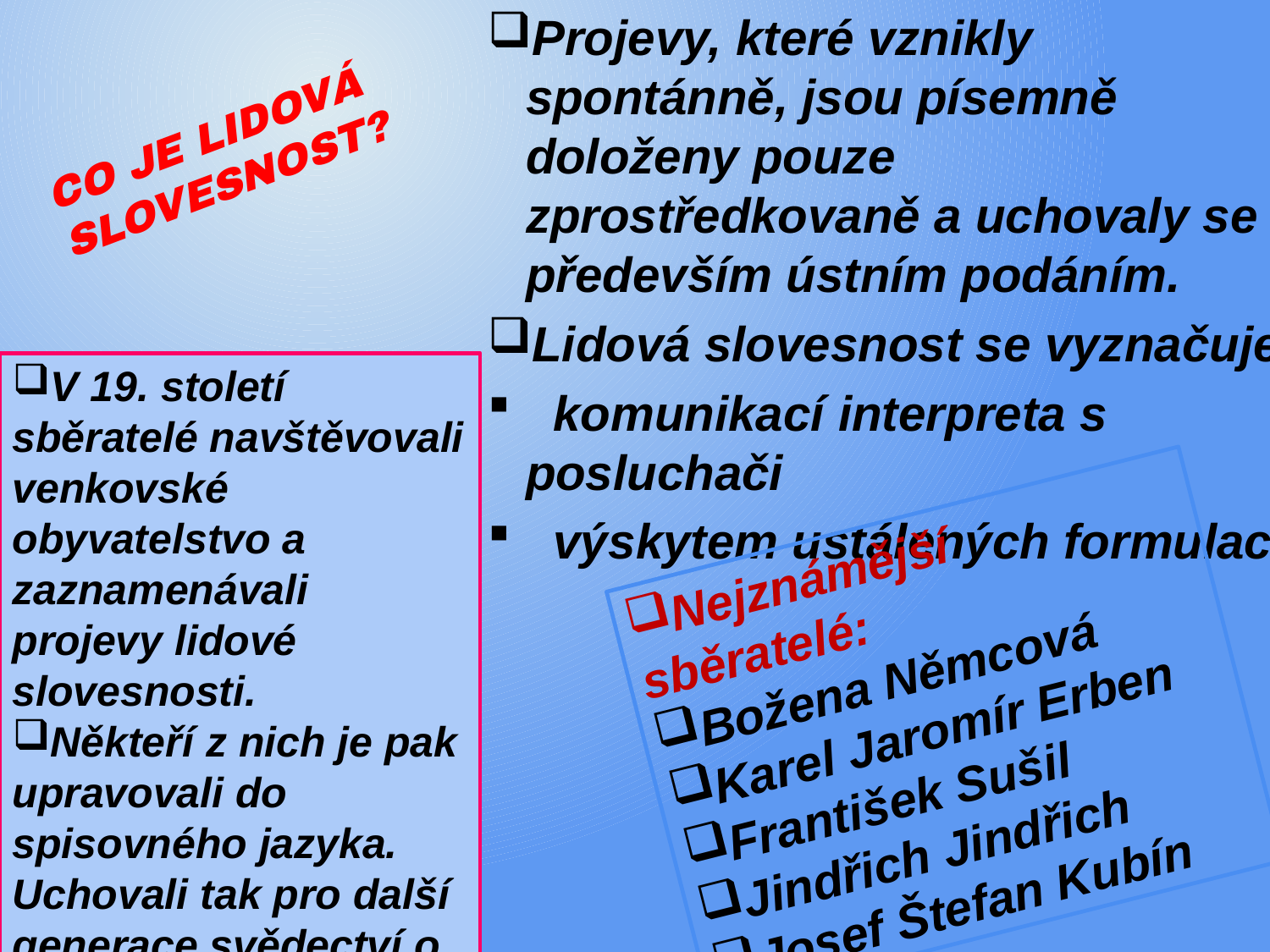

Projevy, které vznikly spontánně, jsou písemně doloženy pouze zprostředkovaně a uchovaly se především ústním podáním.
Lidová slovesnost se vyznačuje
  komunikací interpreta s posluchači
  výskytem ustálených formulací

# Co je lidová slovesnost?
V 19. století  sběratelé navštěvovali venkovské obyvatelstvo a zaznamenávali projevy lidové slovesnosti.
Někteří z nich je pak upravovali do spisovného jazyka. Uchovali tak pro další generace svědectví o každodenním životě lidí.
Nejznámější sběratelé:
Božena Němcová
Karel Jaromír Erben
František Sušil
Jindřich Jindřich
Josef Štefan Kubín